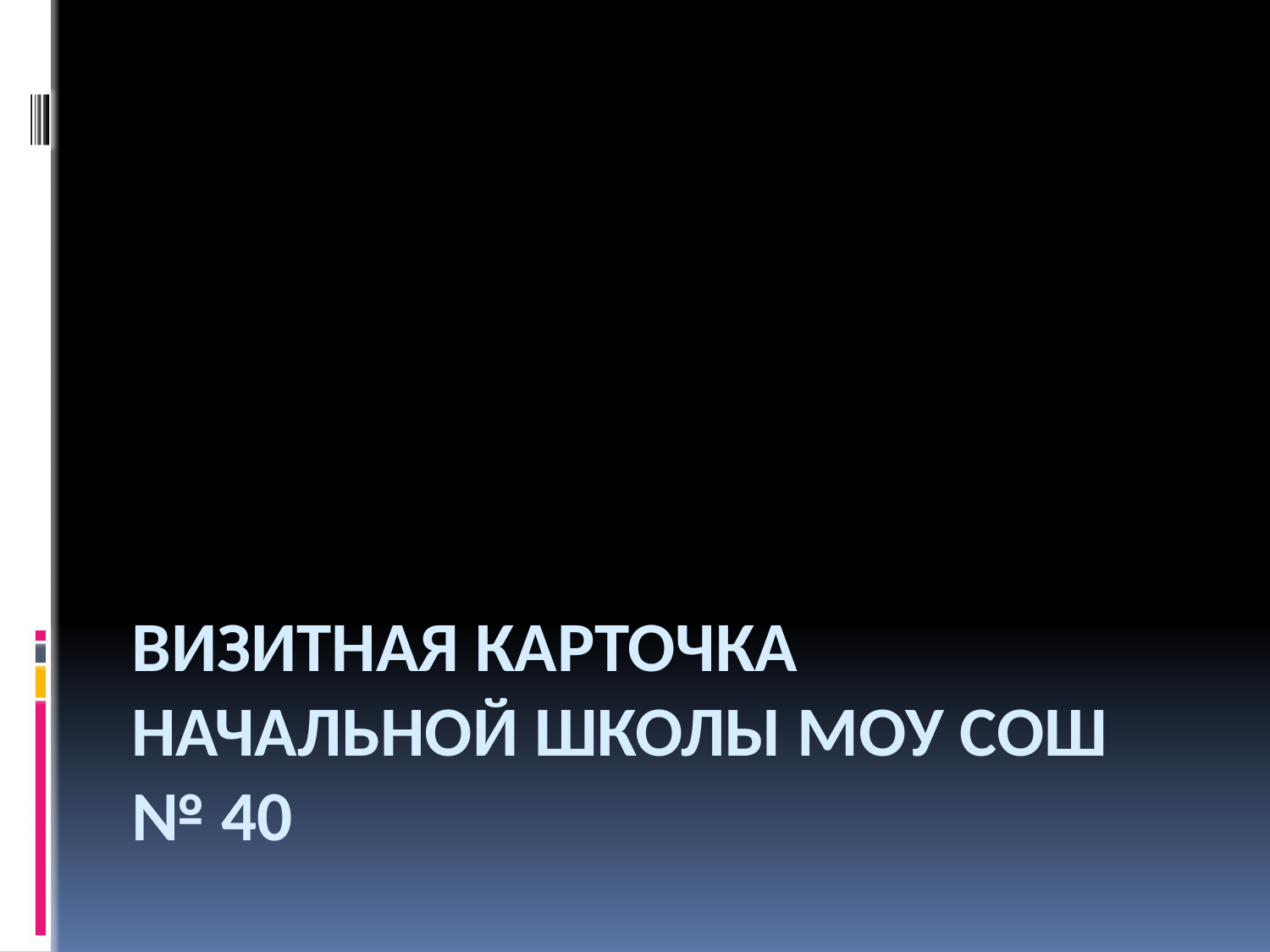

# Визитная карточка начальной школы МОУ СОШ № 40